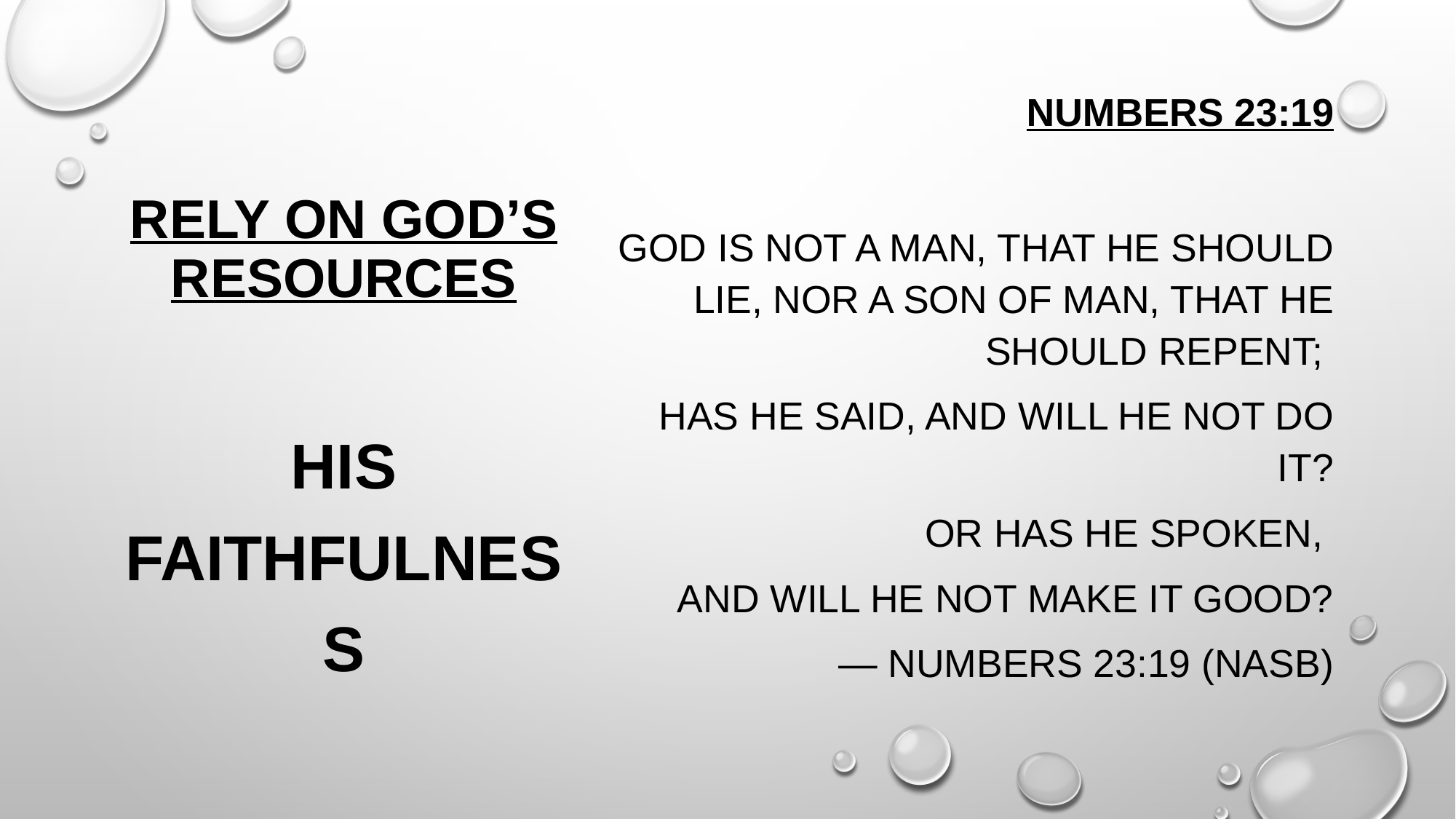

# RELY ON GOD’S RESOURCES
Numbers 23:19

GOD is not a man, that he should lie, nor a son of man, that he should repent;
Has he said, and will he not do it?
Or has he spoken,
And will he not make it good?
— Numbers 23:19 (NASB)

HIS FAITHFULNESS